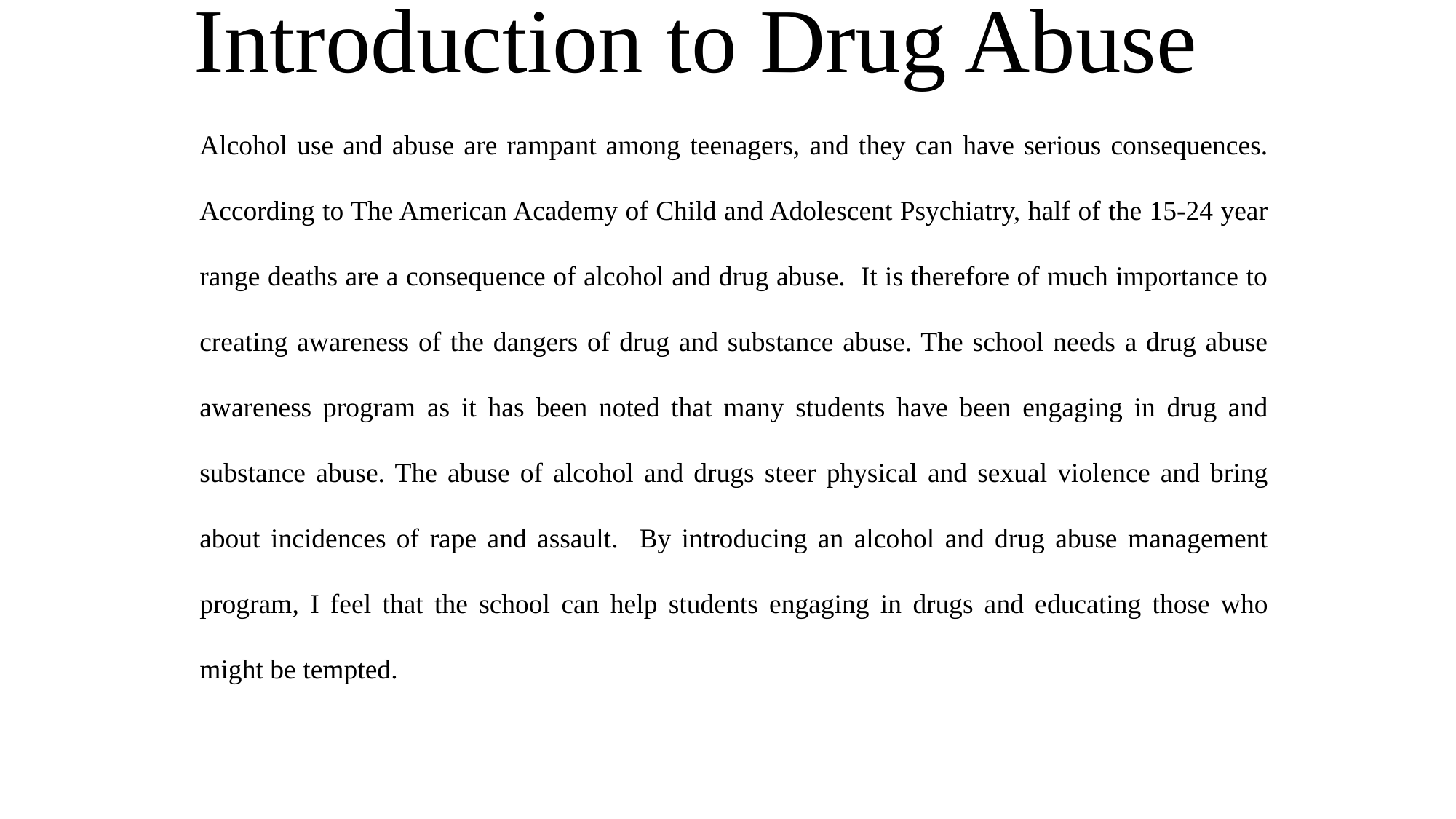

# Introduction to Drug Abuse
Alcohol use and abuse are rampant among teenagers, and they can have serious consequences. According to The American Academy of Child and Adolescent Psychiatry, half of the 15-24 year range deaths are a consequence of alcohol and drug abuse.  It is therefore of much importance to creating awareness of the dangers of drug and substance abuse. The school needs a drug abuse awareness program as it has been noted that many students have been engaging in drug and substance abuse. The abuse of alcohol and drugs steer physical and sexual violence and bring about incidences of rape and assault.  By introducing an alcohol and drug abuse management program, I feel that the school can help students engaging in drugs and educating those who might be tempted.